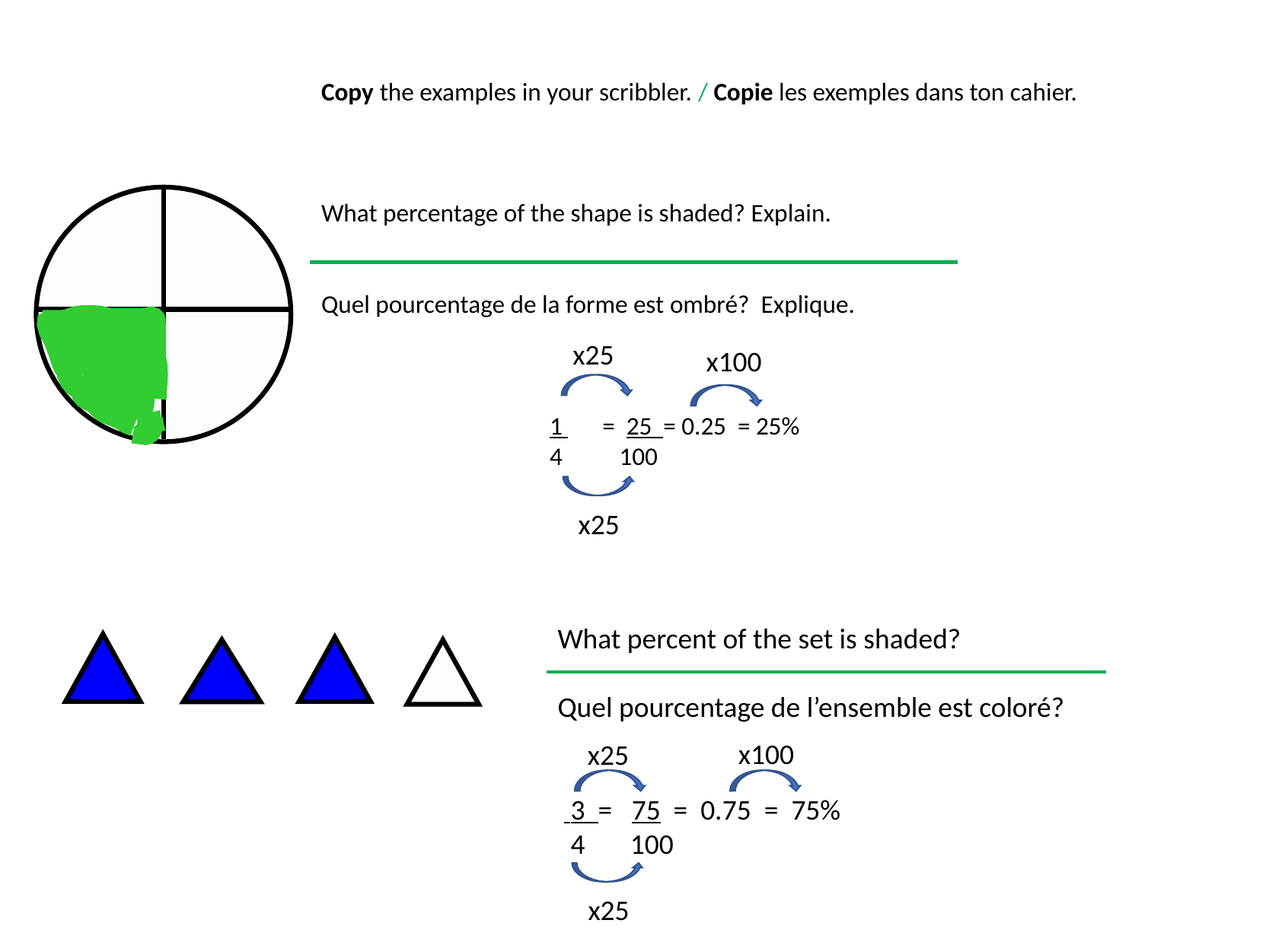

Copy the examples in your scribbler. / Copie les exemples dans ton cahier.

What percentage of the shape is shaded? Explain.

Quel pourcentage de la forme est ombré?  Explique.

		1       =  25  = 0.25  = 25%
 		4          100

x25
x100

x25
What percent of the set is shaded?

Quel pourcentage de l’ensemble est coloré?

  3  =   75  =  0.75  =  75%
  4       100

x100
x25

x25